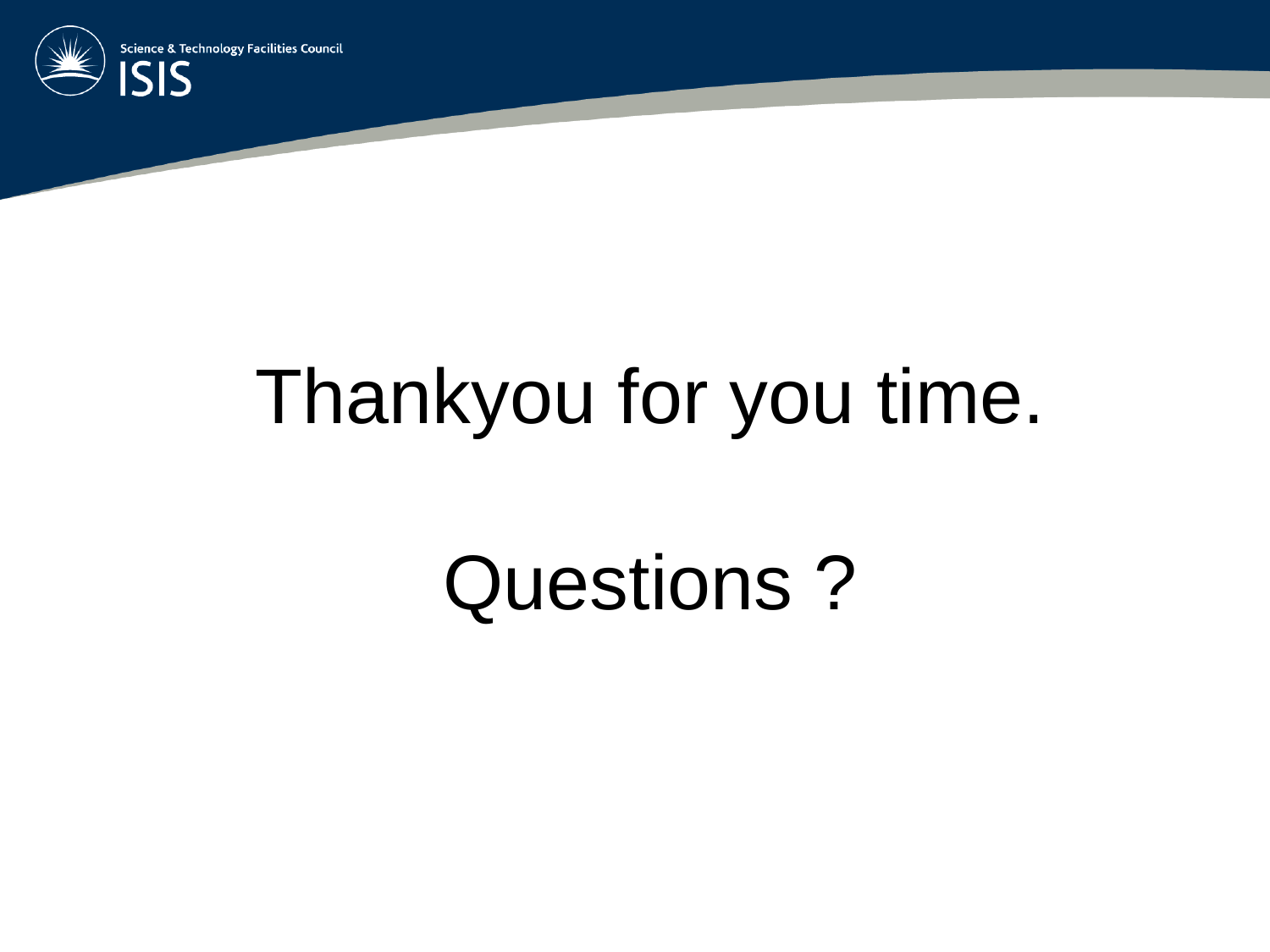

# Thankyou for you time. Questions ?